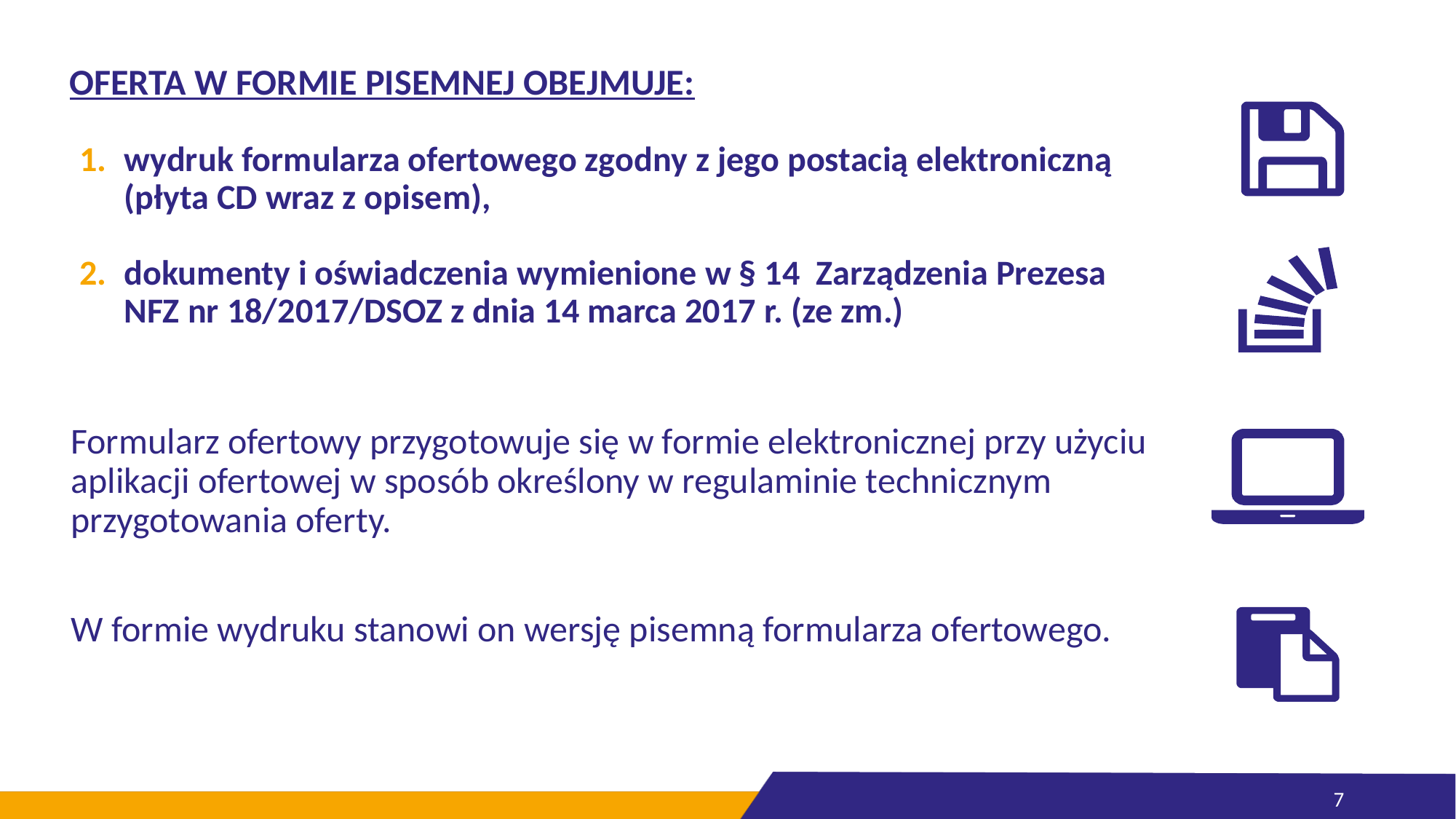

# OFERTA W FORMIE PISEMNEJ OBEJMUJE:

wydruk formularza ofertowego zgodny z jego postacią elektroniczną (płyta CD wraz z opisem),

dokumenty i oświadczenia wymienione w § 14  Zarządzenia Prezesa NFZ nr 18/2017/DSOZ z dnia 14 marca 2017 r. (ze zm.)

Formularz ofertowy przygotowuje się w formie elektronicznej przy użyciu aplikacji ofertowej w sposób określony w regulaminie technicznym przygotowania oferty.

W formie wydruku stanowi on wersję pisemną formularza ofertowego.